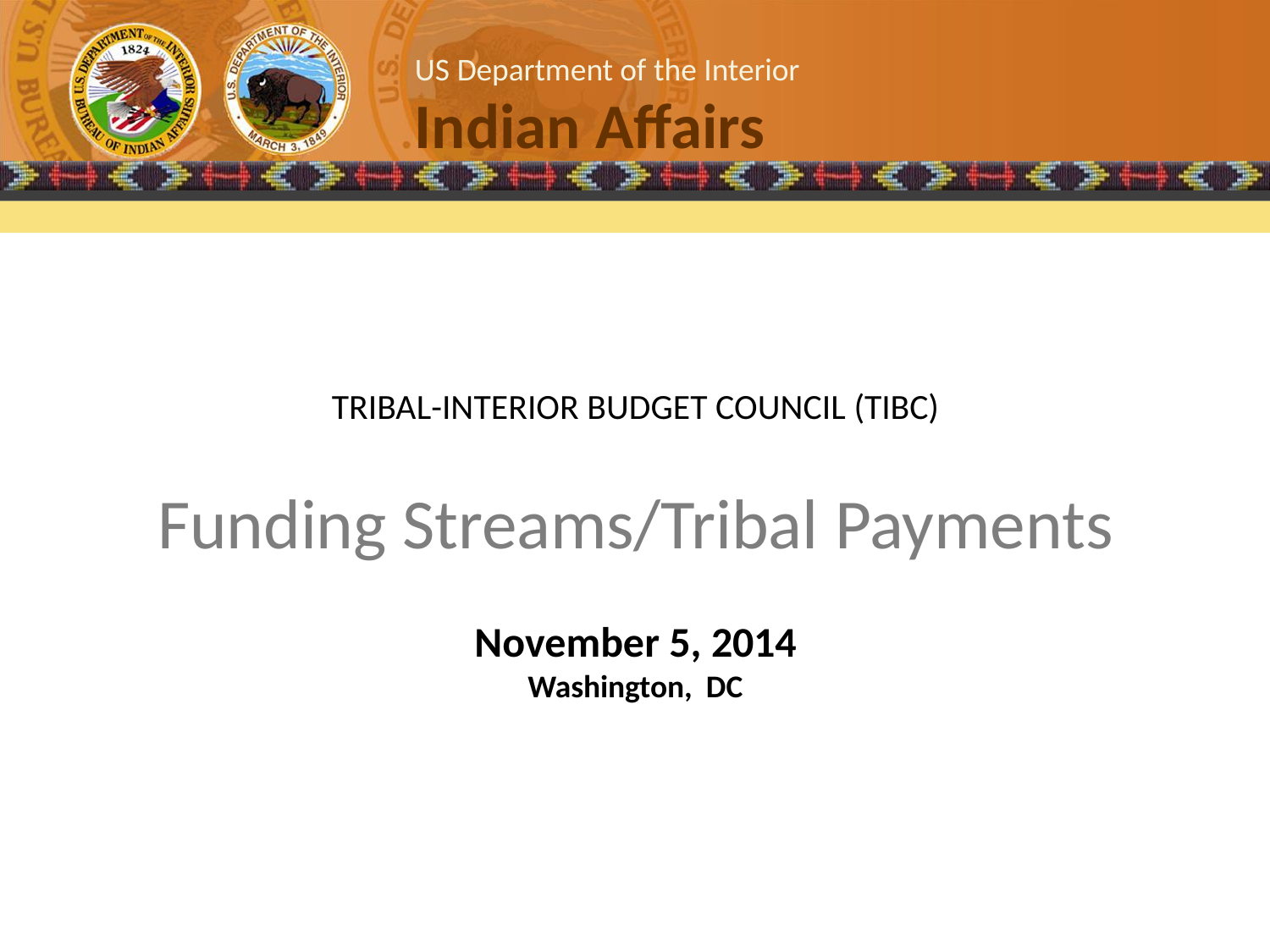

US Department of the Interior
Title
# Indian Affairs

TRIBAL-INTERIOR BUDGET COUNCIL (TIBC)

Funding Streams/Tribal Payments
November 5, 2014
Washington, DC